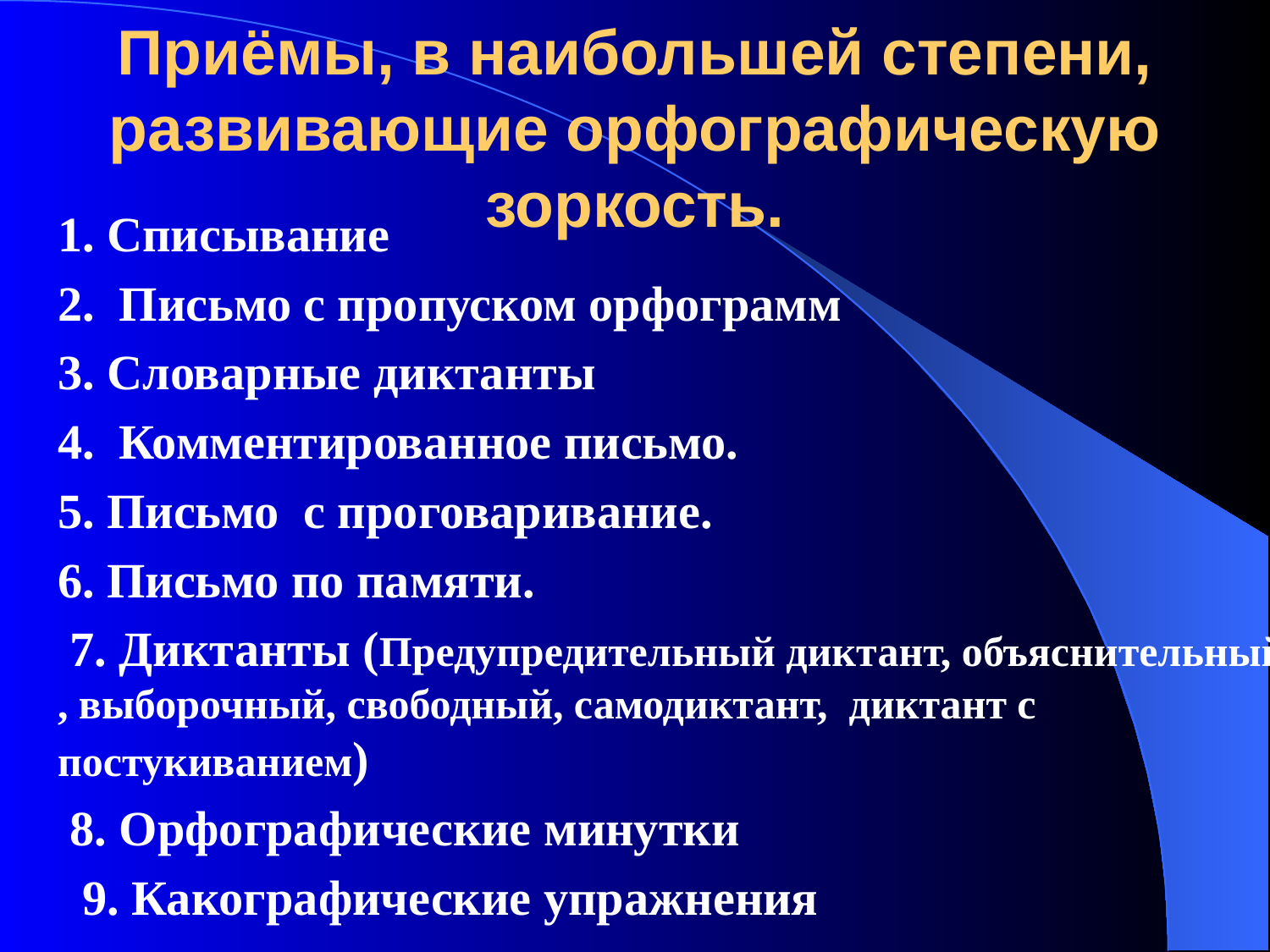

# Приёмы, в наибольшей степени, развивающие орфографическую зоркость.
1. Списывание
2.  Письмо с пропуском орфограмм
3. Словарные диктанты
4.  Комментированное письмо.
5. Письмо  с проговаривание.
6. Письмо по памяти.
 7. Диктанты (Предупредительный диктант, объяснительный , выборочный, свободный, самодиктант,  диктант с постукиванием)
 8. Орфографические минутки
  9. Какографические упражнения